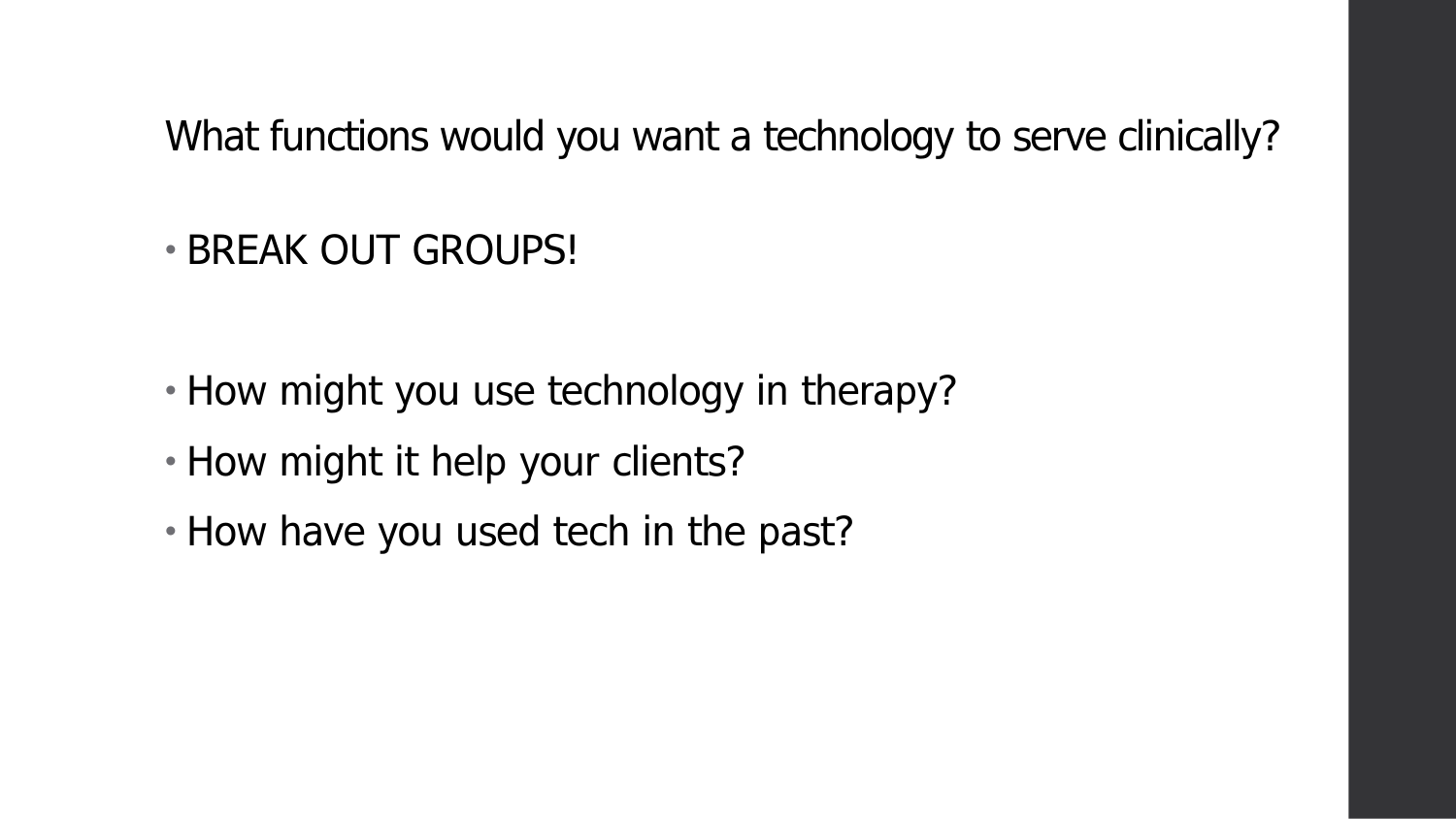

# What functions would you want a technology to serve clinically?
BREAK OUT GROUPS!

How might you use technology in therapy?
How might it help your clients?
How have you used tech in the past?